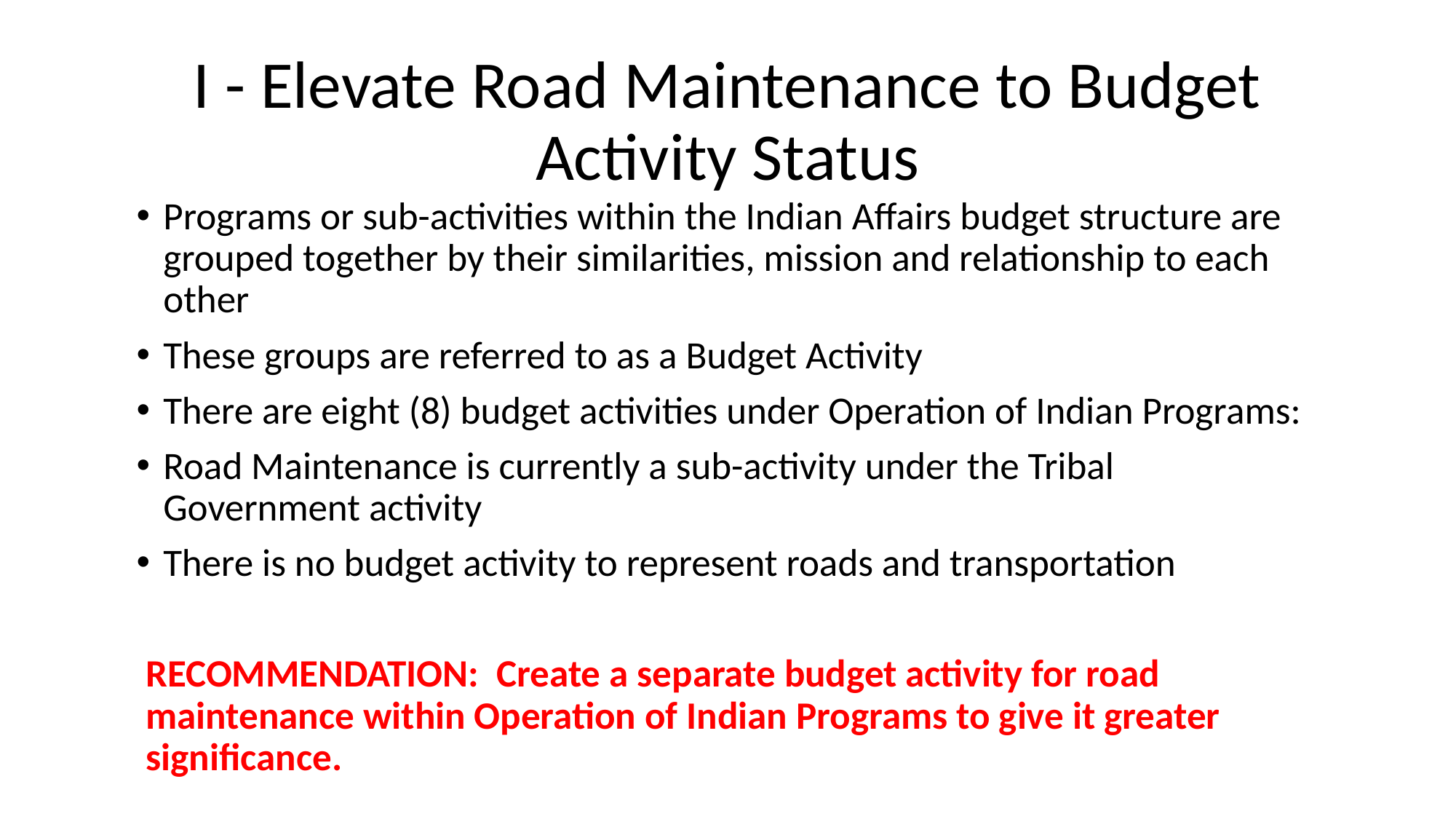

# I - Elevate Road Maintenance to Budget Activity Status
Programs or sub-activities within the Indian Affairs budget structure are grouped together by their similarities, mission and relationship to each other
These groups are referred to as a Budget Activity
There are eight (8) budget activities under Operation of Indian Programs:
Road Maintenance is currently a sub-activity under the Tribal Government activity
There is no budget activity to represent roads and transportation

RECOMMENDATION:  Create a separate budget activity for road maintenance within Operation of Indian Programs to give it greater significance.